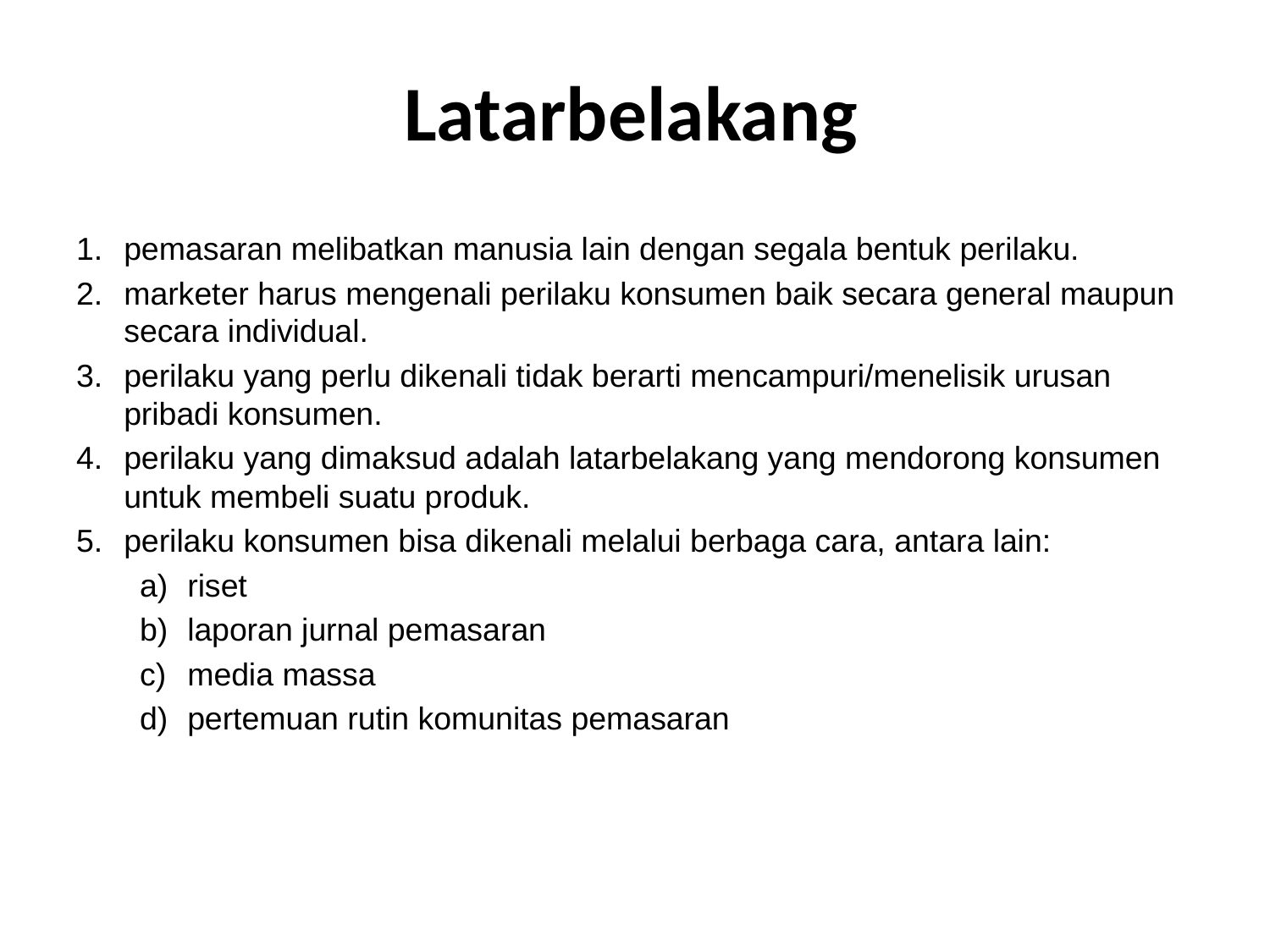

# Latarbelakang
pemasaran melibatkan manusia lain dengan segala bentuk perilaku.
marketer harus mengenali perilaku konsumen baik secara general maupun secara individual.
perilaku yang perlu dikenali tidak berarti mencampuri/menelisik urusan pribadi konsumen.
perilaku yang dimaksud adalah latarbelakang yang mendorong konsumen untuk membeli suatu produk.
perilaku konsumen bisa dikenali melalui berbaga cara, antara lain:
riset
laporan jurnal pemasaran
media massa
pertemuan rutin komunitas pemasaran